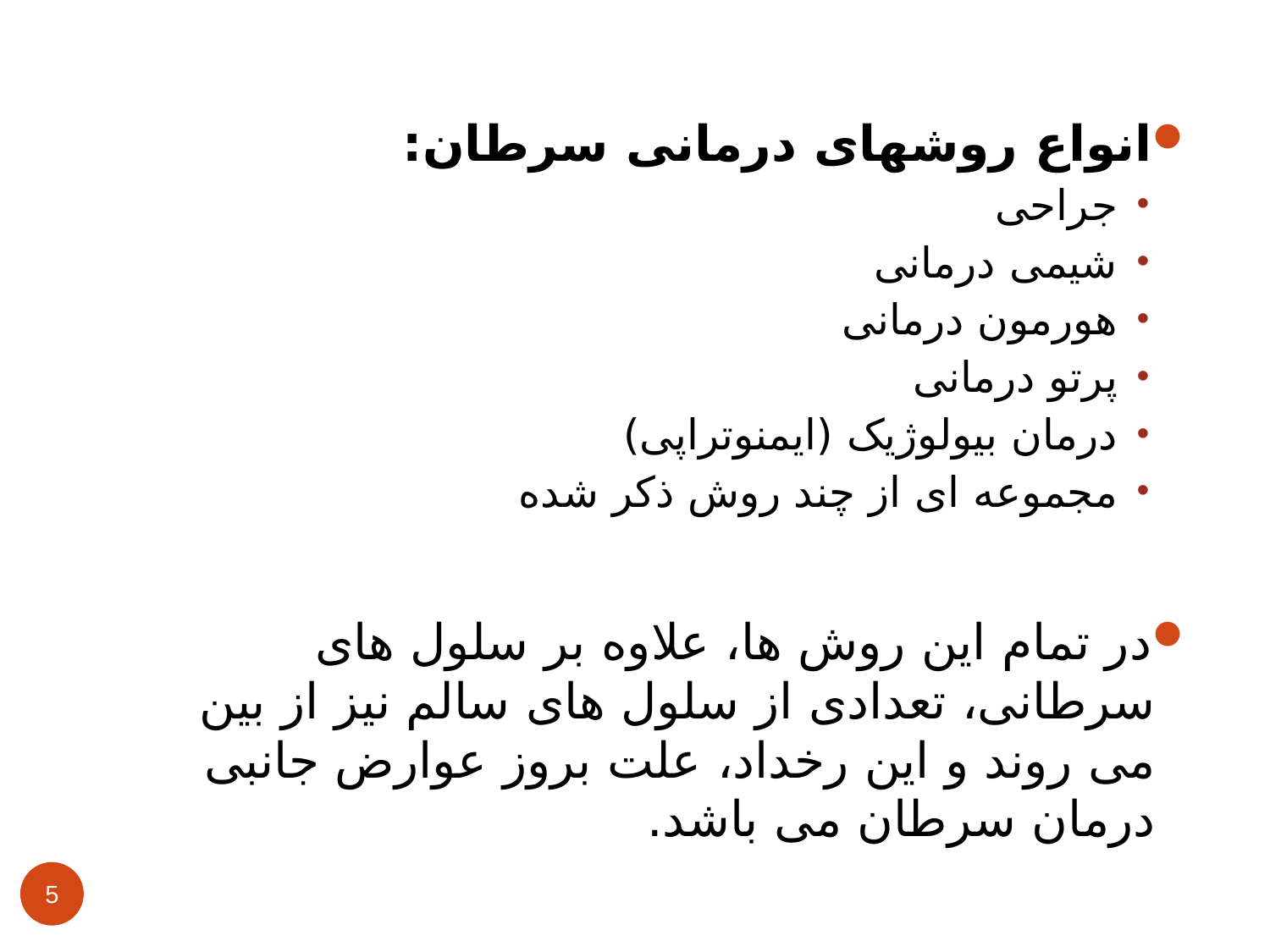

انواع روشهای درمانی سرطان:
جراحی
شيمی درمانی
هورمون درمانی
پرتو درمانی
درمان بيولوژیک (ایمنوتراپی)
مجموعه ای از چند روش ذکر شده

در تمام این روش ها، علاوه بر سلول های سرطانی، تعدادی از سلول های سالم نيز از بین می روند و این رخداد، علت بروز عوارض جانبی درمان سرطان می باشد.
5